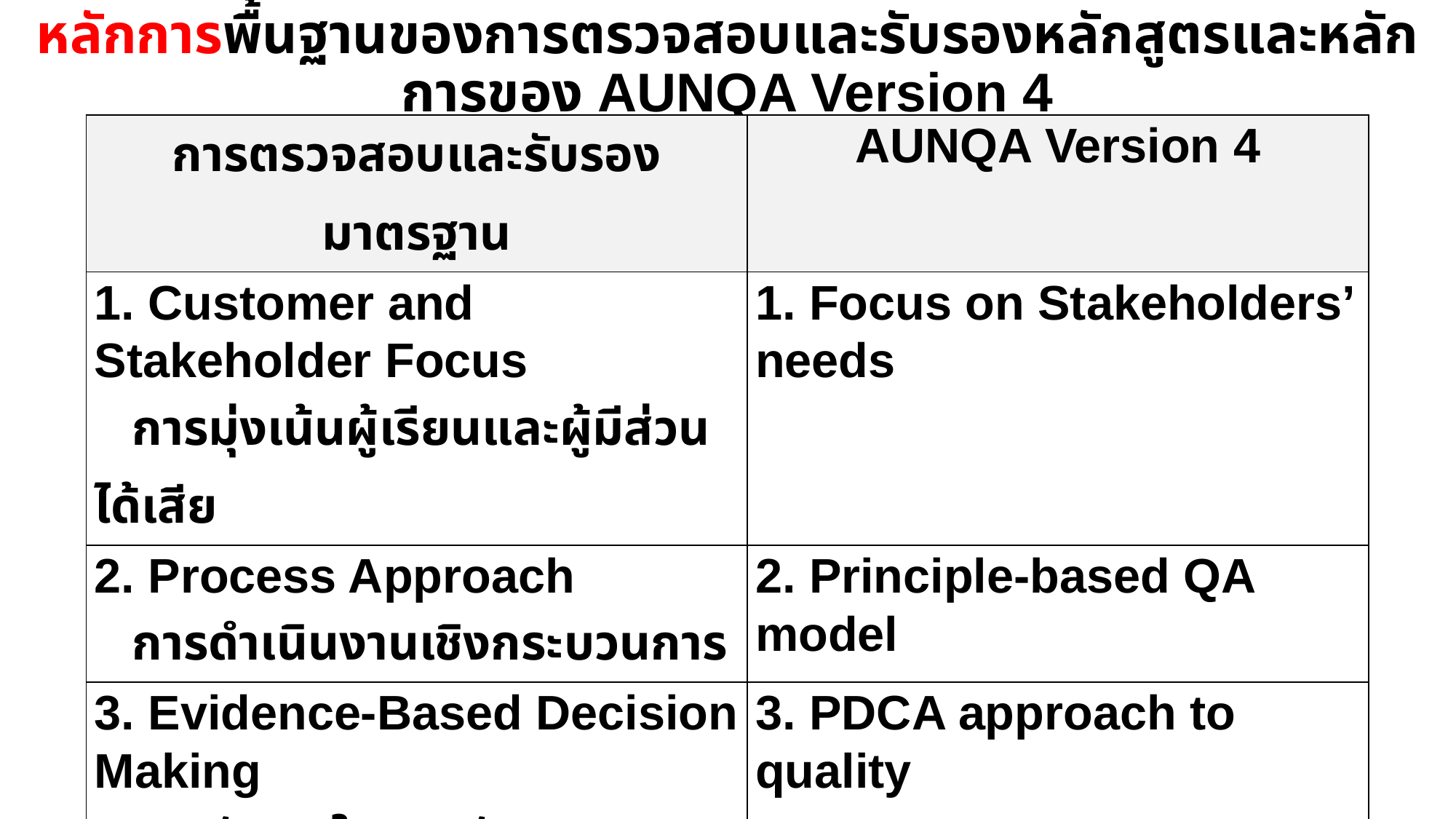

# หลักการพื้นฐานของการตรวจสอบและรับรองหลักสูตรและหลักการของ AUNQA Version 4
| การตรวจสอบและรับรองมาตรฐาน | AUNQA Version 4 |
| --- | --- |
| 1. Customer and Stakeholder Focus การมุ่งเน้นผู้เรียนและผู้มีส่วนได้เสีย | 1. Focus on Stakeholders’ needs |
| 2. Process Approach การดำเนินงานเชิงกระบวนการ | 2. Principle-based QA model |
| 3. Evidence-Based Decision Making การตัดสินใจบนหลักฐานเชิงประจักษ์ | 3. PDCA approach to quality |
| 4. Continuous Improvement การปรับปรุงและพัฒนาคุณภาพอย่างต่อเนื่อง | 4. Designed for continuous improvement to good/best practice |
| 5. Learning Outcomes Focus การมุ่งเน้นผลลัพธ์การเรียนรู้ | 5. Design based on Outcome-based Education framework |